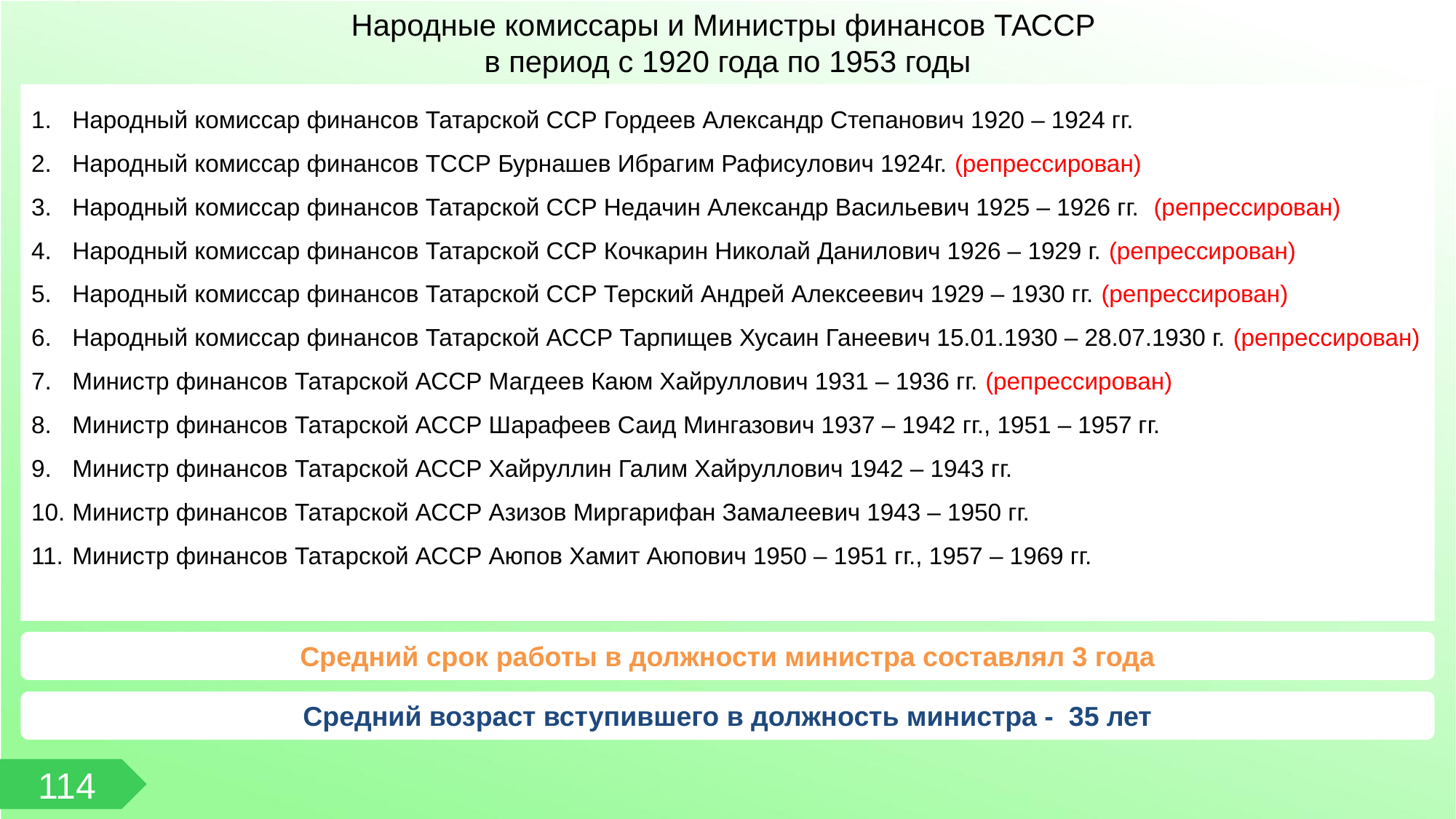

Народные комиссары и Министры финансов ТАССР
в период с 1920 года по 1953 годы
Народный комиссар финансов Татарской ССР Гордеев Александр Степанович 1920 – 1924 гг.
Народный комиссар финансов ТССР Бурнашев Ибрагим Рафисулович 1924г. (репрессирован)
Народный комиссар финансов Татарской ССР Недачин Александр Васильевич 1925 – 1926 гг.  (репрессирован)
Народный комиссар финансов Татарской ССР Кочкарин Николай Данилович 1926 – 1929 г. (репрессирован)
Народный комиссар финансов Татарской ССР Терский Андрей Алексеевич 1929 – 1930 гг. (репрессирован)
Народный комиссар финансов Татарской АССР Тарпищев Хусаин Ганеевич 15.01.1930 – 28.07.1930 г. (репрессирован)
Министр финансов Татарской АССР Магдеев Каюм Хайруллович 1931 – 1936 гг. (репрессирован)
Министр финансов Татарской АССР Шарафеев Саид Мингазович 1937 – 1942 гг., 1951 – 1957 гг.
Министр финансов Татарской АССР Хайруллин Галим Хайруллович 1942 – 1943 гг.
Министр финансов Татарской АССР Азизов Миргарифан Замалеевич 1943 – 1950 гг.
Министр финансов Татарской АССР Аюпов Хамит Аюпович 1950 – 1951 гг., 1957 – 1969 гг.
Средний срок работы в должности министра составлял 3 года
Средний возраст вступившего в должность министра -  35 лет